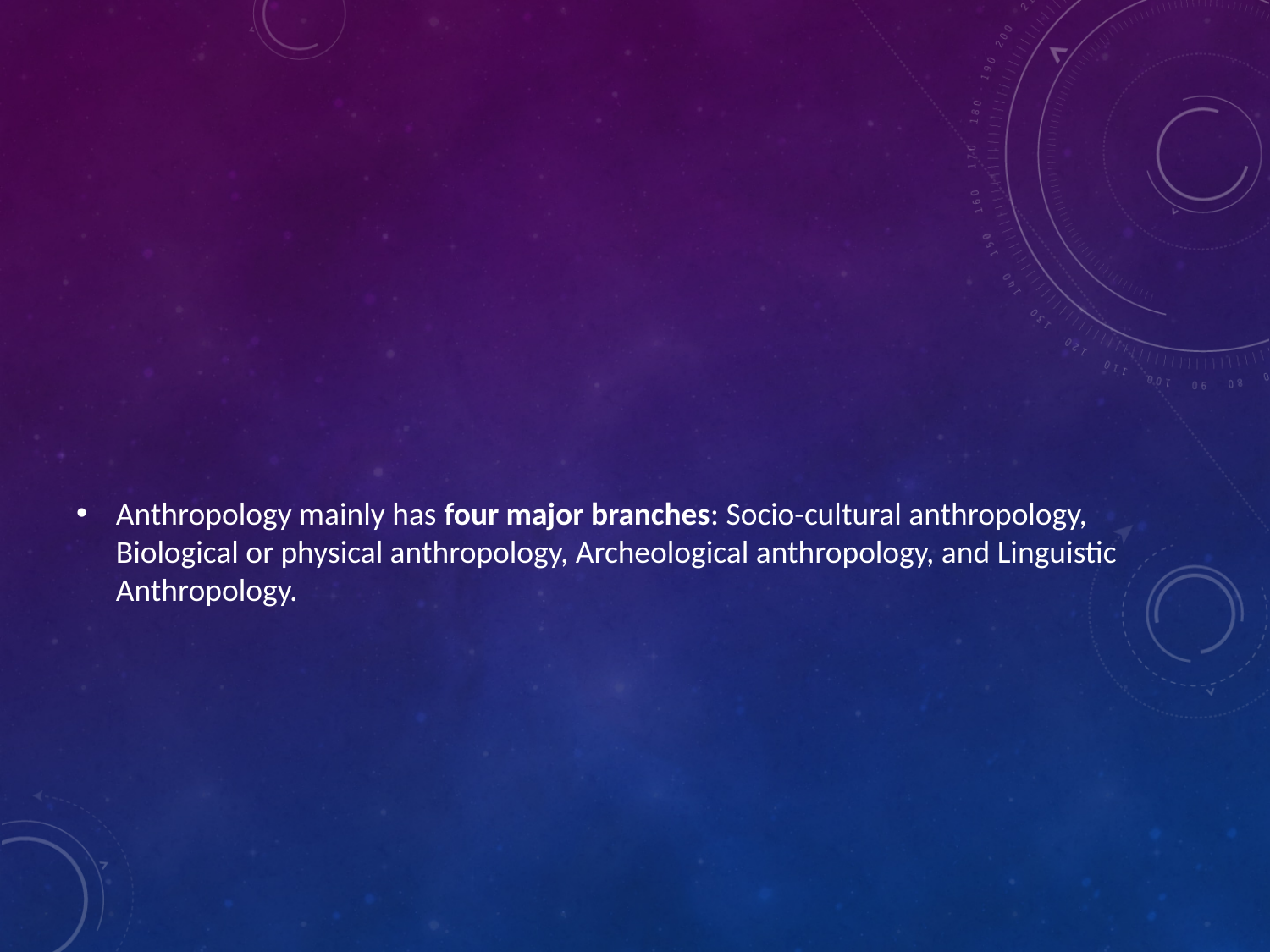

#
Anthropology mainly has four major branches: Socio-cultural anthropology, Biological or physical anthropology, Archeological anthropology, and Linguistic Anthropology.